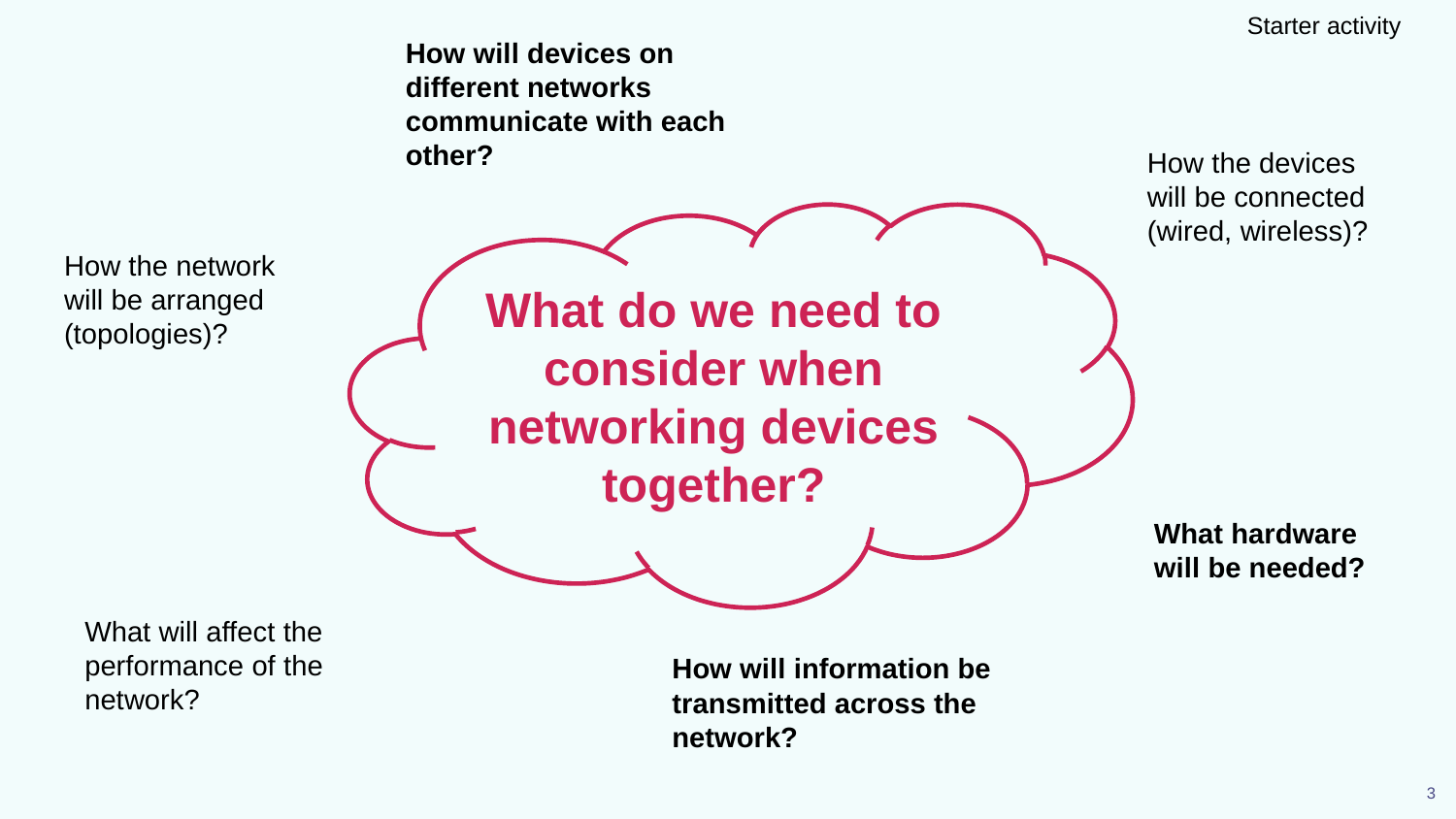

Starter activity
How will devices on different networks communicate with each other?
How the devices will be connected (wired, wireless)?
What do we need to consider when networking devices together?
How the network will be arranged (topologies)?
What hardware will be needed?
What will affect the performance of the network?
How will information be transmitted across the network?
3